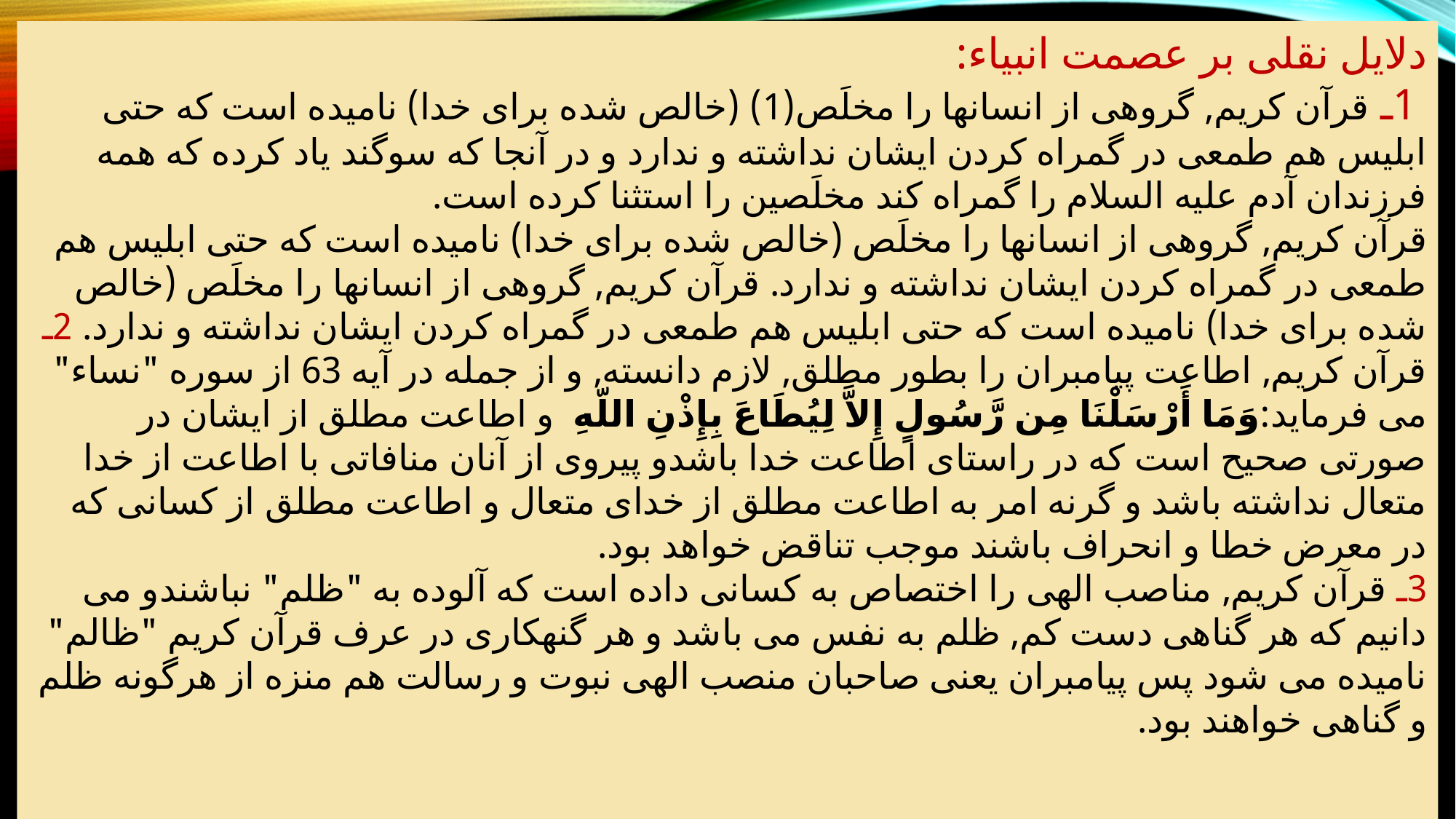

دلایل نقلى بر عصمت انبیاء:
 1ـ قرآن كریم, گروهى از انسانها را مخلَص(1) (خالص شده براى خدا) نامیده است كه حتى ابلیس هم طمعى در گمراه كردن ایشان نداشته و ندارد و در آنجا كه سوگند یاد كرده كه همه فرزندان آدم علیه السلام را گمراه كند مخلَصین را استثنا كرده است.
قرآن كریم, گروهى از انسانها را مخلَص (خالص شده براى خدا) نامیده است كه حتى ابلیس هم طمعى در گمراه كردن ایشان نداشته و ندارد. قرآن كریم, گروهى از انسانها را مخلَص (خالص شده براى خدا) نامیده است كه حتى ابلیس هم طمعى در گمراه كردن ایشان نداشته و ندارد. 2ـ قرآن كریم, اطاعت پیامبران را بطور مطلق, لازم دانسته, و از جمله در آیه 63 از سوره "نساء" مى فرماید:وَمَا أَرْسَلْنَا مِن رَّسُولٍ إِلاَّ لِیُطَاعَ بِإِذْنِ اللّهِ  و اطاعت مطلق از ایشان در صورتى صحیح است كه در راستاى اطاعت خدا باشدو پیروى از آنان منافاتى با اطاعت از خدا متعال نداشته باشد و گرنه امر به اطاعت مطلق از خداى متعال و اطاعت مطلق از كسانى كه در معرض خطا و انحراف باشند موجب تناقض خواهد بود.
3ـ قرآن كریم, مناصب الهى را اختصاص به كسانى داده است كه آلوده به "ظلم" نباشندو مى دانیم كه هر گناهى دست كم, ظلم به نفس مى باشد و هر گنهكارى در عرف قرآن كریم "ظالم" نامیده مى شود پس پیامبران یعنى صاحبان منصب الهى نبوت و رسالت هم منزه از هرگونه ظلم و گناهى خواهند بود.

                                                                 [8]